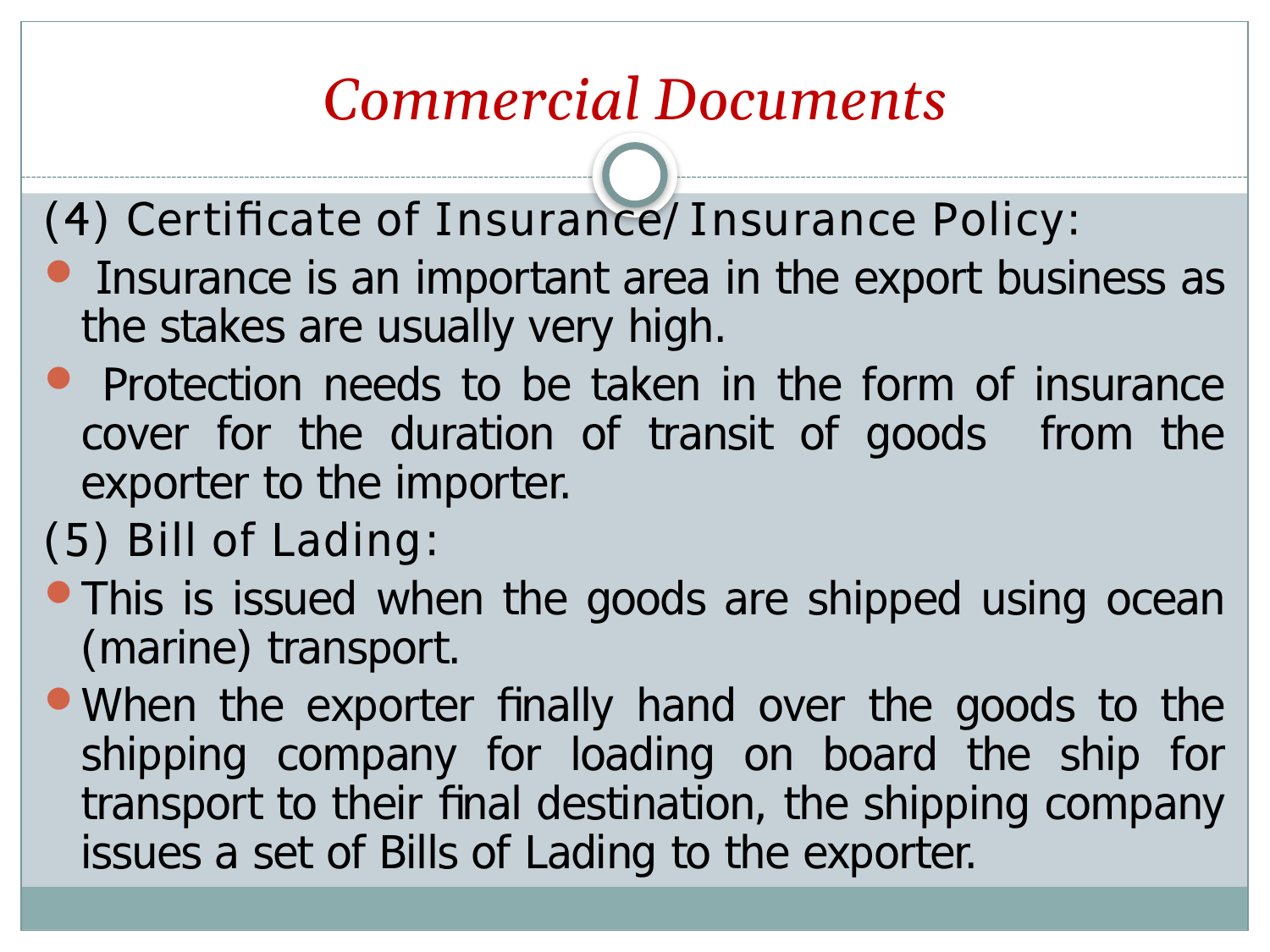

# Commercial Documents
(4) Certificate of Insurance/Insurance Policy:
 Insurance is an important area in the export business as the stakes are usually very high.
 Protection needs to be taken in the form of insurance cover for the duration of transit of goods  from the exporter to the importer.
(5) Bill of Lading:
This is issued when the goods are shipped using ocean (marine) transport.
When the exporter finally hand over the goods to the shipping company for loading on board the ship for transport to their final destination, the shipping company issues a set of Bills of Lading to the exporter.